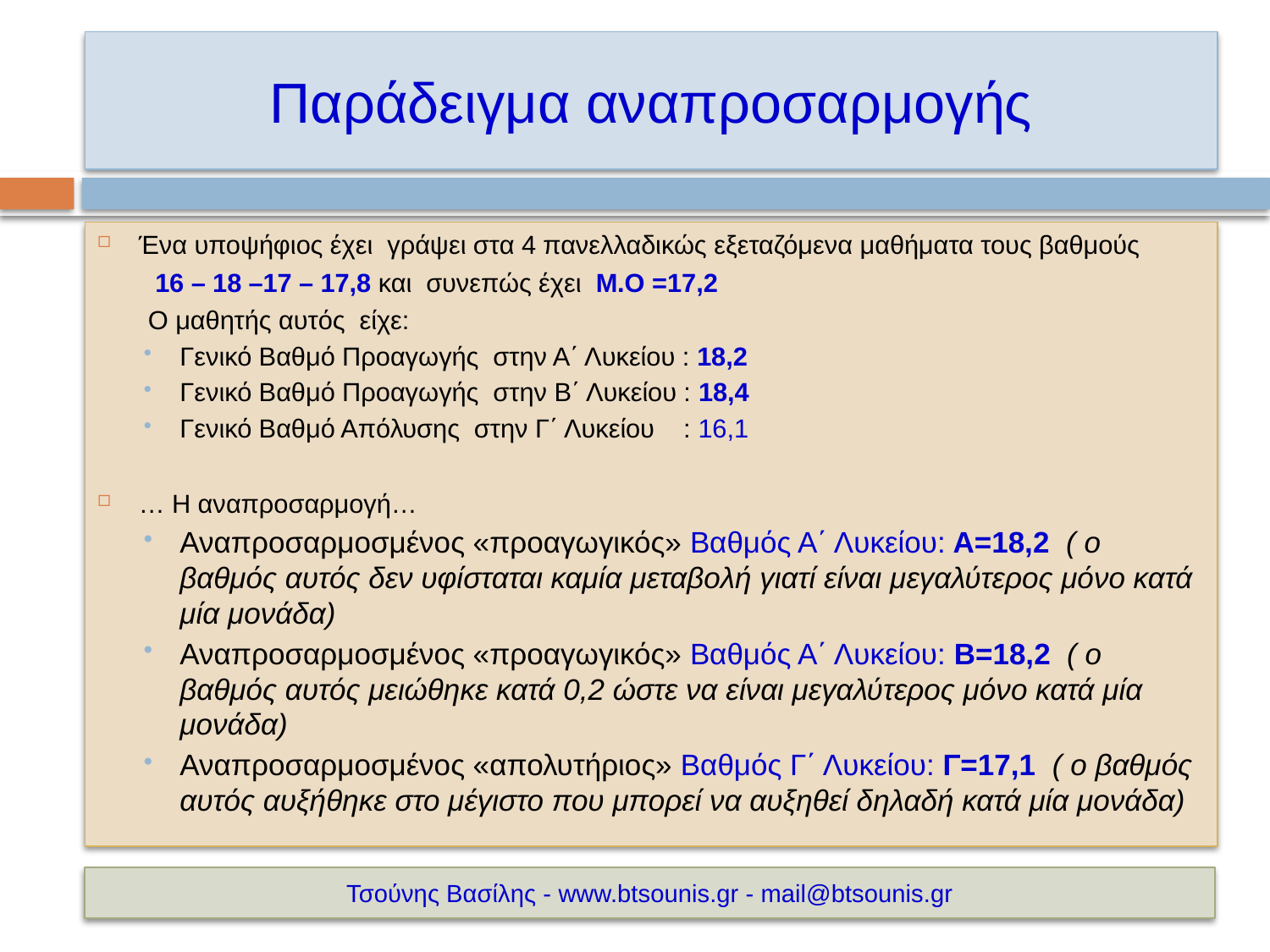

# Παράδειγμα αναπροσαρμογής
Ένα υποψήφιος έχει  γράψει στα 4 πανελλαδικώς εξεταζόμενα μαθήματα τους βαθμούς
        16 – 18 –17 – 17,8 και  συνεπώς έχει  Μ.Ο =17,2
       Ο μαθητής αυτός  είχε:
Γενικό Βαθμό Προαγωγής  στην Α΄ Λυκείου : 18,2
Γενικό Βαθμό Προαγωγής  στην Β΄ Λυκείου : 18,4
Γενικό Βαθμό Απόλυσης  στην Γ΄ Λυκείου    : 16,1

… Η αναπροσαρμογή…
Αναπροσαρμοσμένος «προαγωγικός» Βαθμός Α΄ Λυκείου: Α=18,2  ( ο βαθμός αυτός δεν υφίσταται καμία μεταβολή γιατί είναι μεγαλύτερος μόνο κατά μία μονάδα)
Αναπροσαρμοσμένος «προαγωγικός» Βαθμός Α΄ Λυκείου: Β=18,2  ( ο βαθμός αυτός μειώθηκε κατά 0,2 ώστε να είναι μεγαλύτερος μόνο κατά μία μονάδα)
Αναπροσαρμοσμένος «απολυτήριος» Βαθμός Γ΄ Λυκείου: Γ=17,1  ( ο βαθμός αυτός αυξήθηκε στο μέγιστο που μπορεί να αυξηθεί δηλαδή κατά μία μονάδα)

Τσούνης Βασίλης - www.btsounis.gr - mail@btsounis.gr